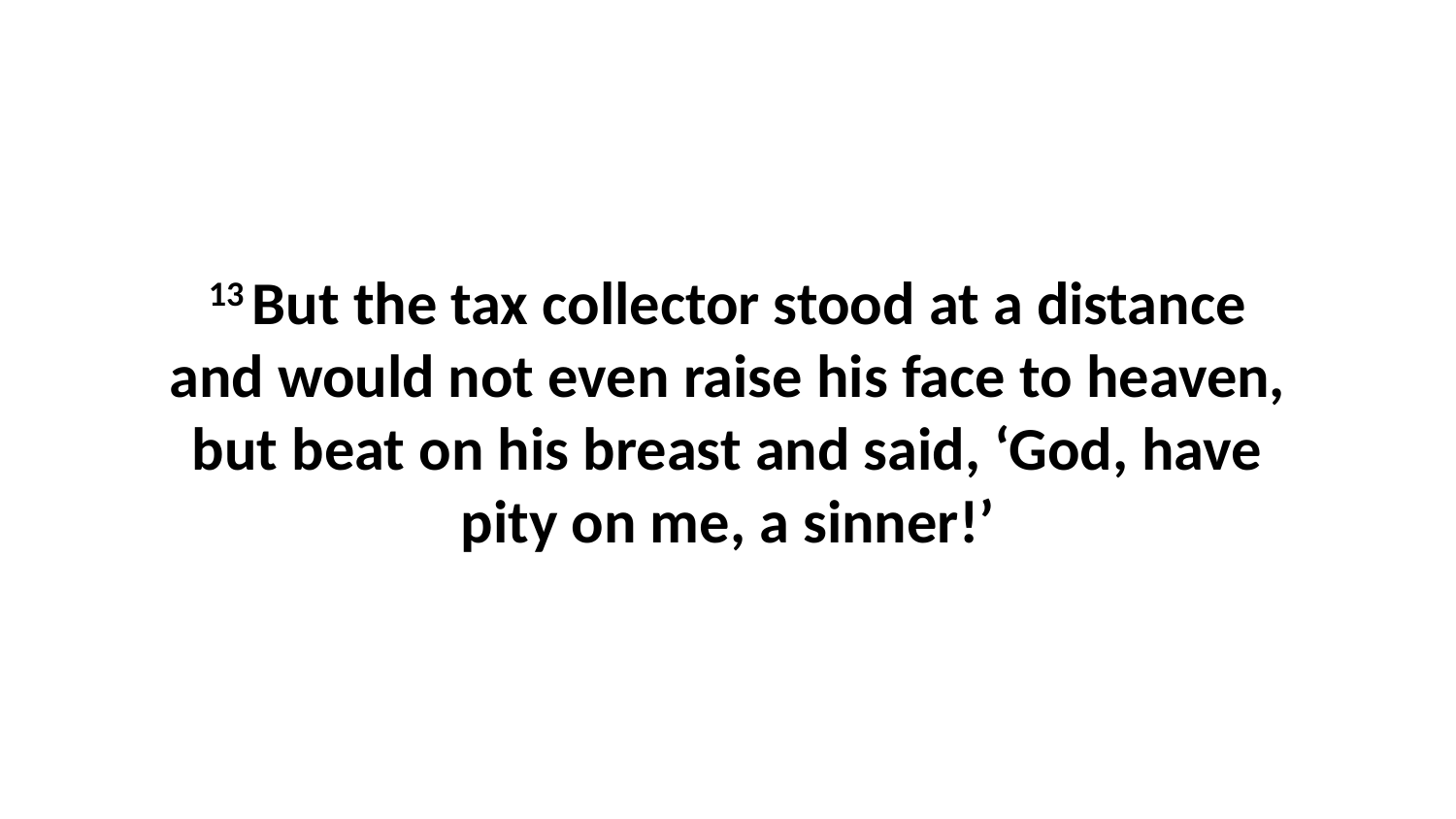

13 But the tax collector stood at a distance and would not even raise his face to heaven, but beat on his breast and said, ‘God, have pity on me, a sinner!’